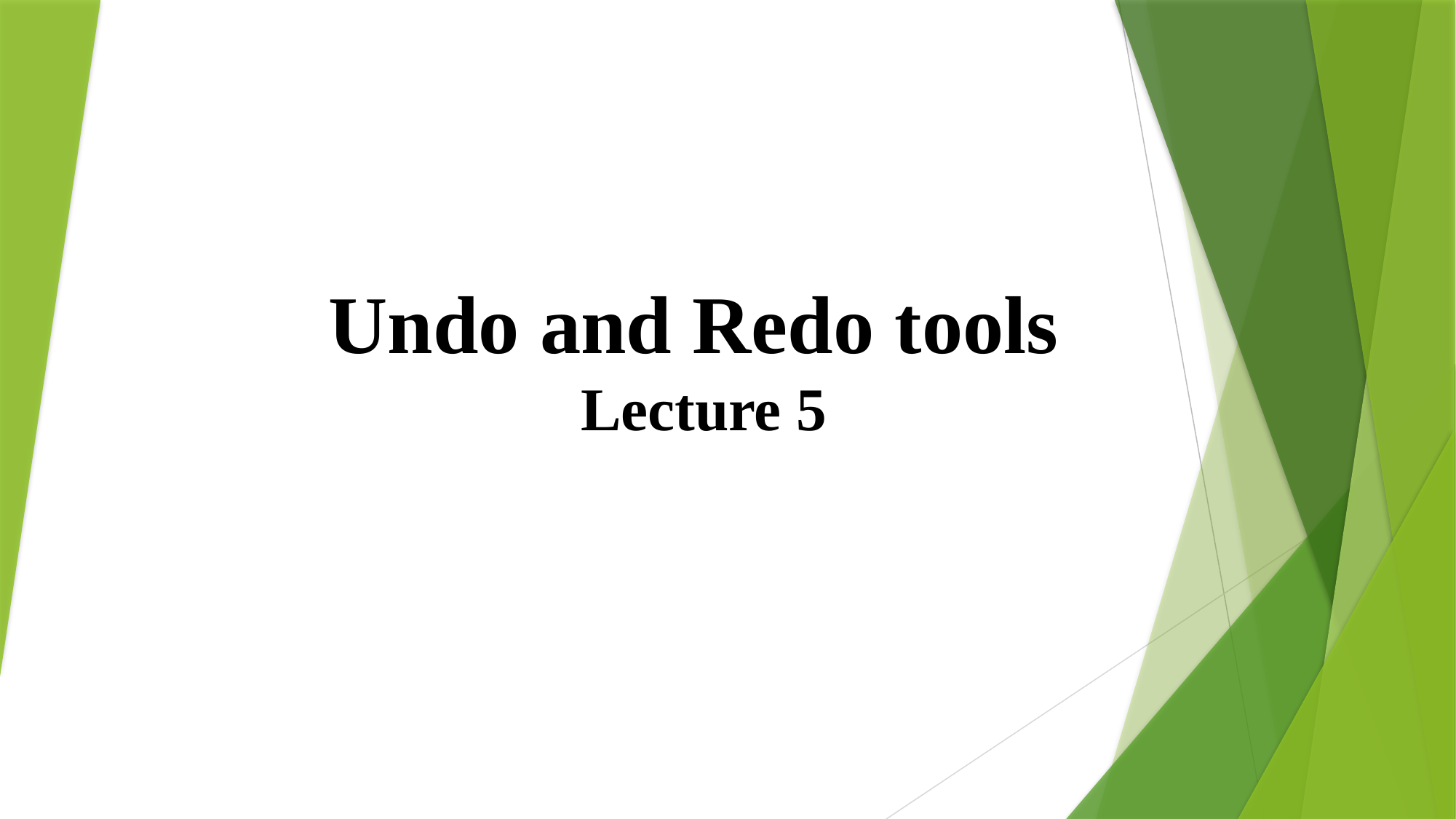

# Undo and Redo tools Lecture 5